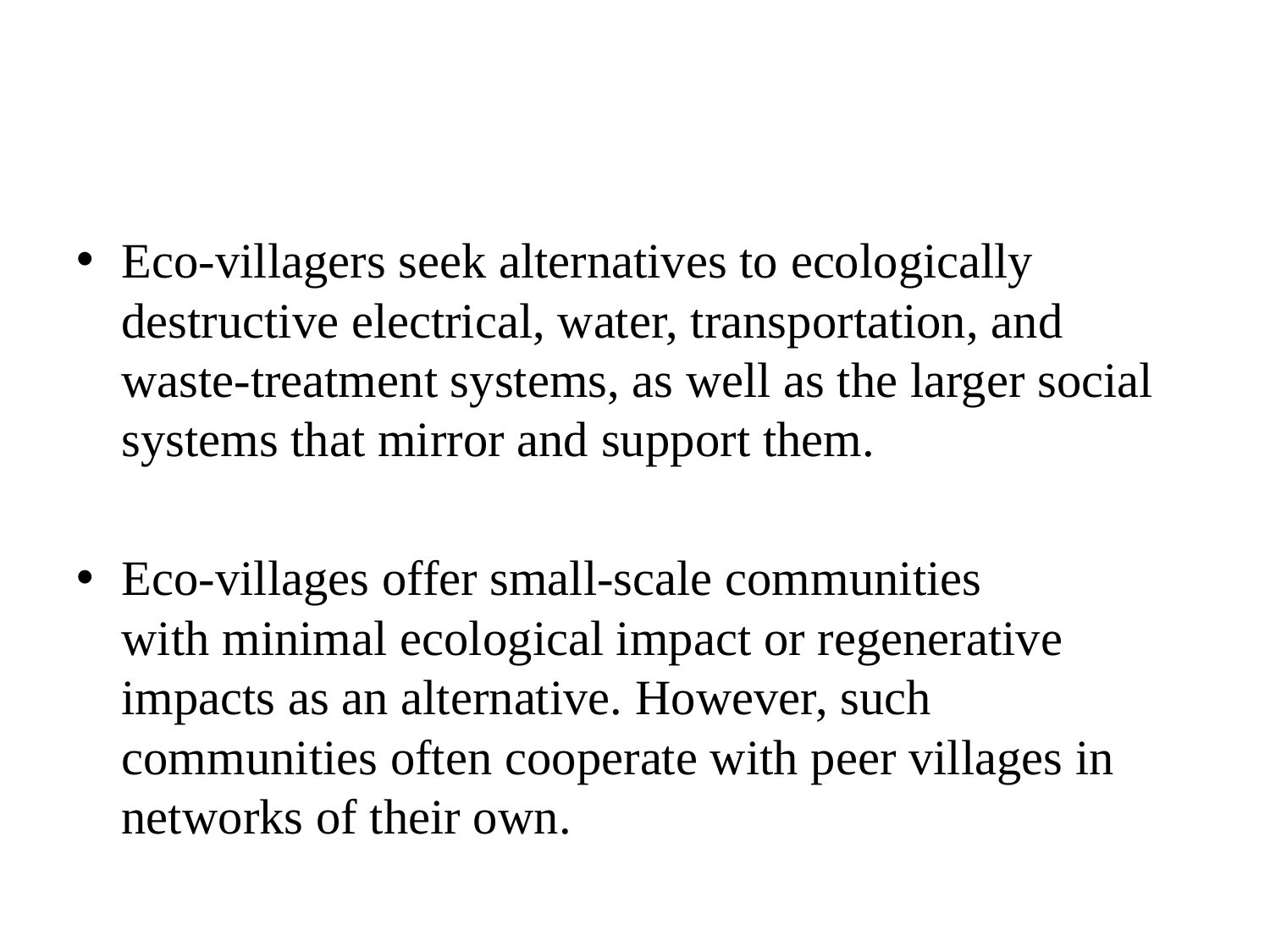

Eco-villagers seek alternatives to ecologically destructive electrical, water, transportation, and waste-treatment systems, as well as the larger social systems that mirror and support them.

Eco-villages offer small-scale communities with minimal ecological impact or regenerative impacts as an alternative. However, such communities often cooperate with peer villages in networks of their own.